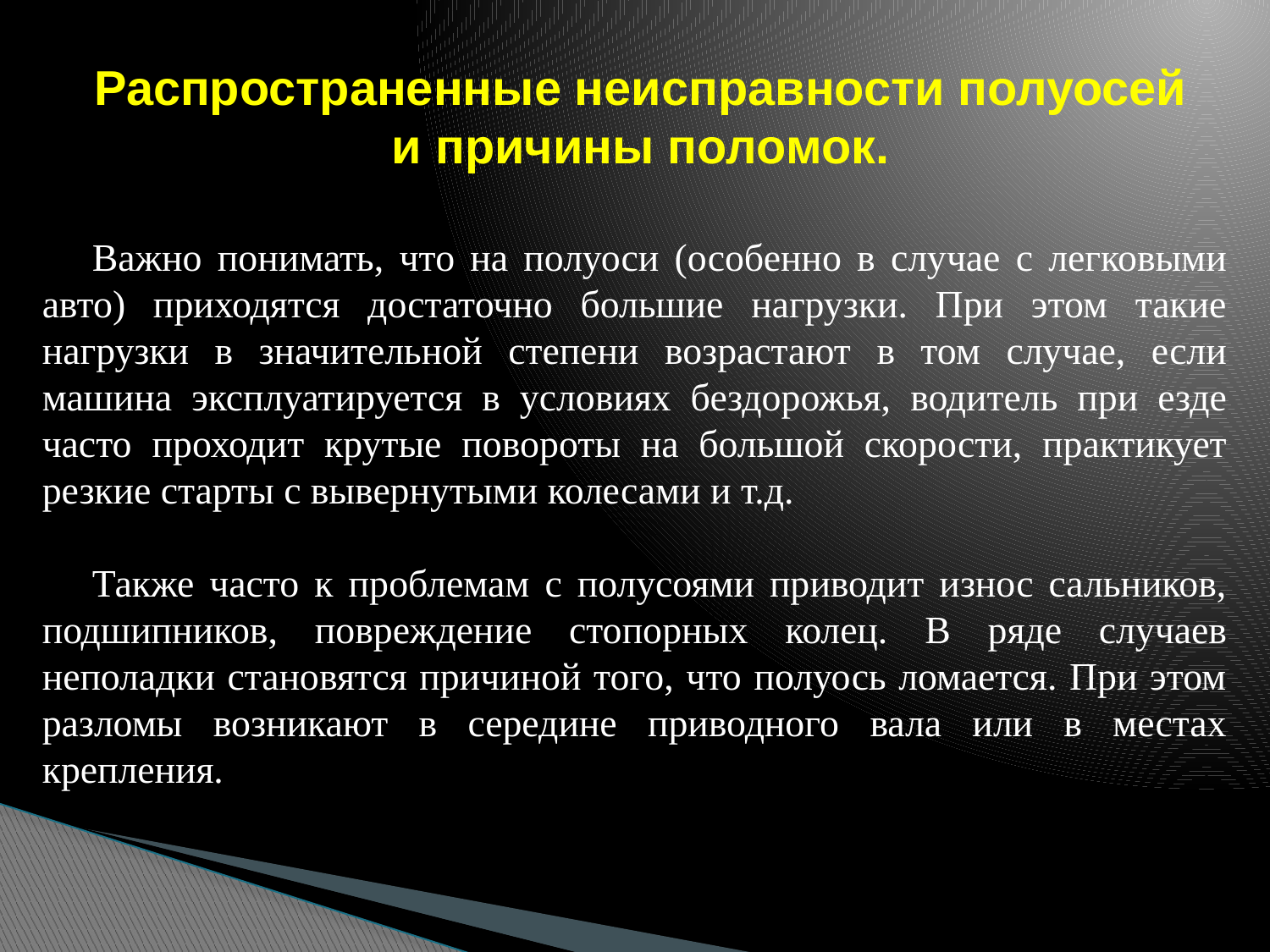

# Распространенные неисправности полуосей и причины поломок.
Важно понимать, что на полуоси (особенно в случае с легковыми авто) приходятся достаточно большие нагрузки. При этом такие нагрузки в значительной степени возрастают в том случае, если машина эксплуатируется в условиях бездорожья, водитель при езде часто проходит крутые повороты на большой скорости, практикует резкие старты с вывернутыми колесами и т.д.

Также часто к проблемам с полусоями приводит износ сальников, подшипников, повреждение стопорных колец. В ряде случаев неполадки становятся причиной того, что полуось ломается. При этом разломы возникают в середине приводного вала или в местах крепления.